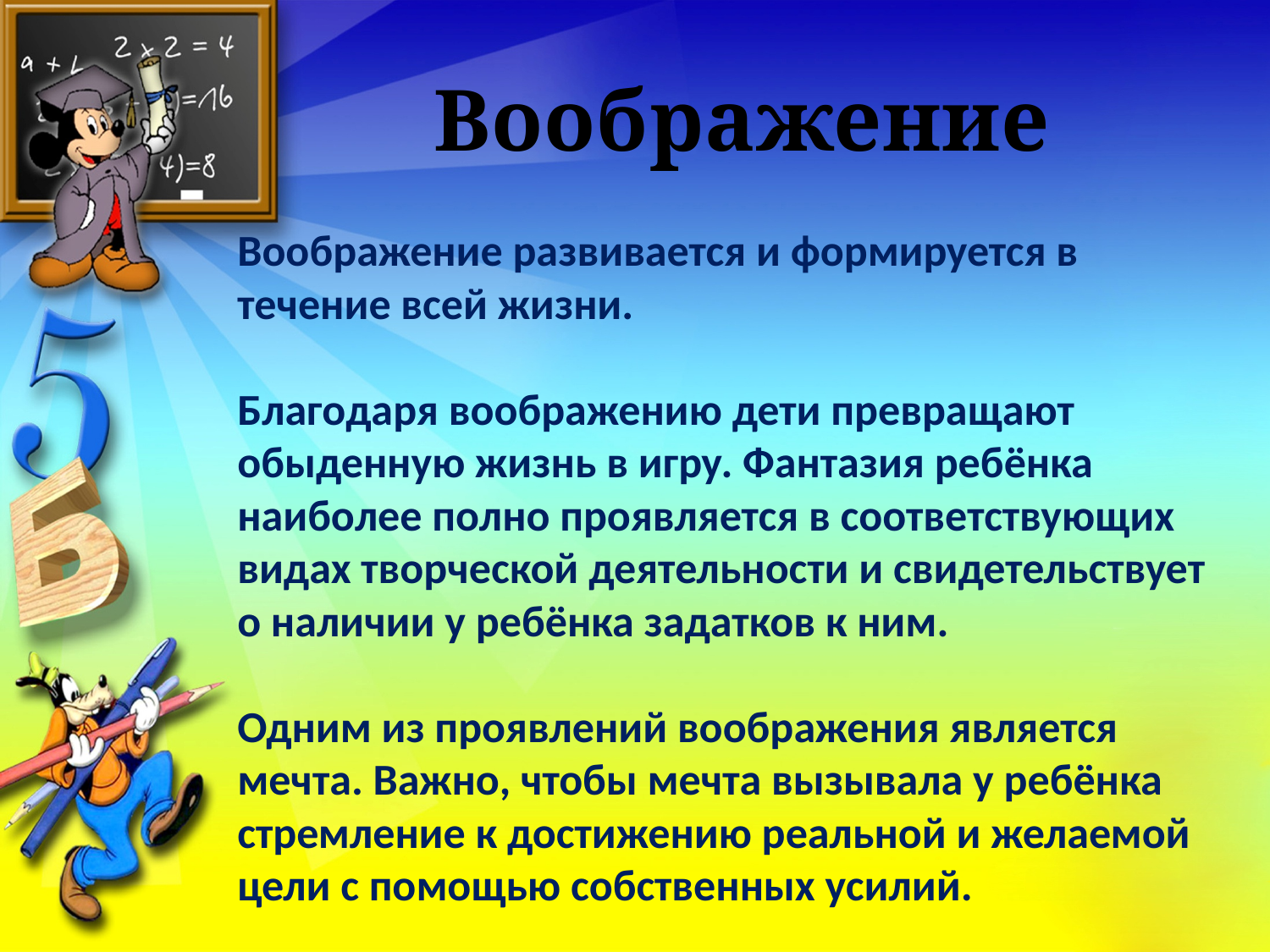

# Воображение
Воображение развивается и формируется в течение всей жизни.

Благодаря воображению дети превращают обыденную жизнь в игру. Фантазия ребёнка наиболее полно проявляется в соответствующих видах творческой деятельности и свидетельствует о наличии у ребёнка задатков к ним.

Одним из проявлений воображения является мечта. Важно, чтобы мечта вызывала у ребёнка стремление к достижению реальной и желаемой цели с помощью собственных усилий.